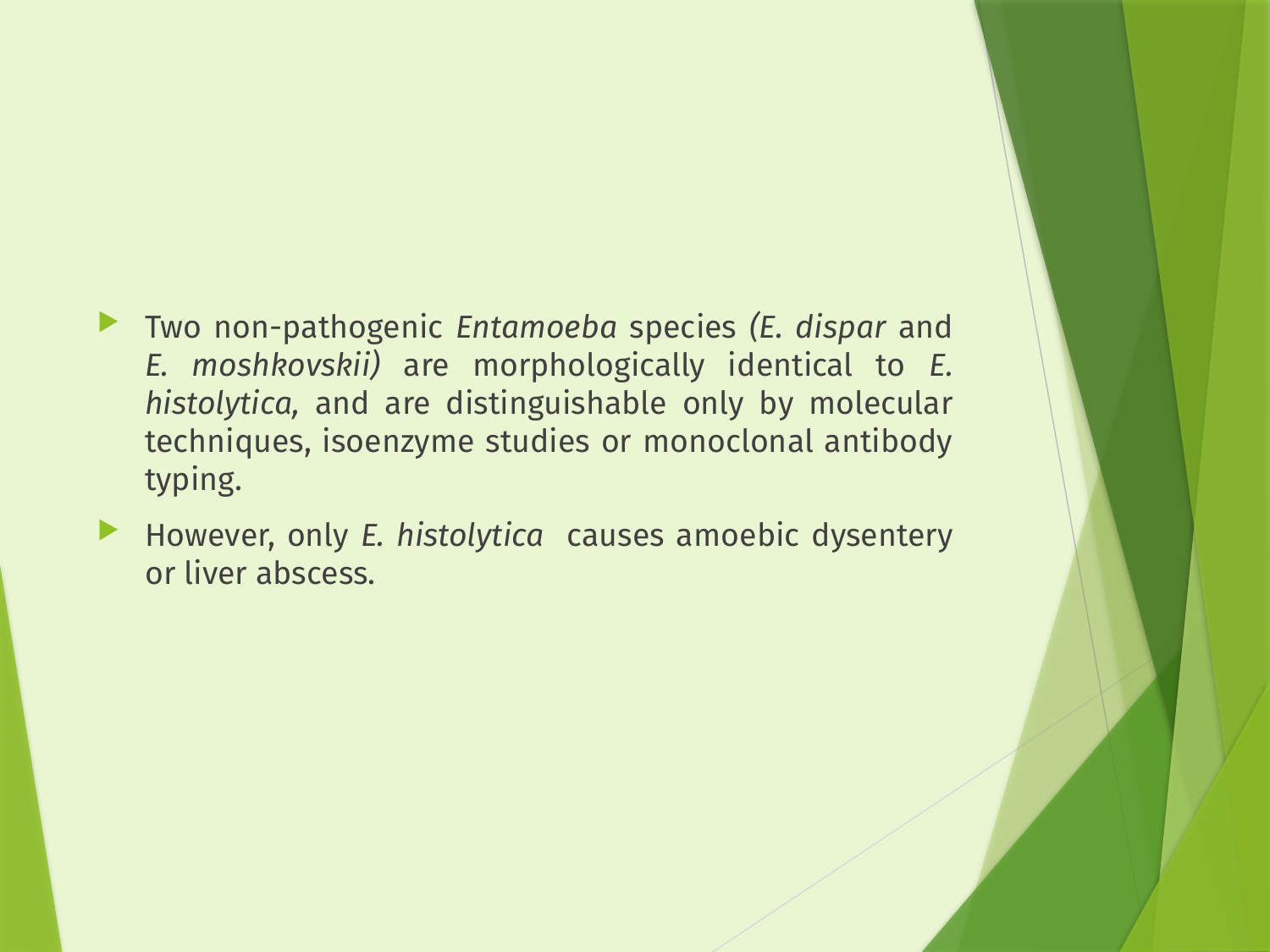

#
Two non-pathogenic Entamoeba species (E. dispar and E. moshkovskii) are morphologically identical to E. histolytica, and are distinguishable only by molecular techniques, isoenzyme studies or monoclonal antibody typing.
However, only E. histolytica  causes amoebic dysentery or liver abscess.